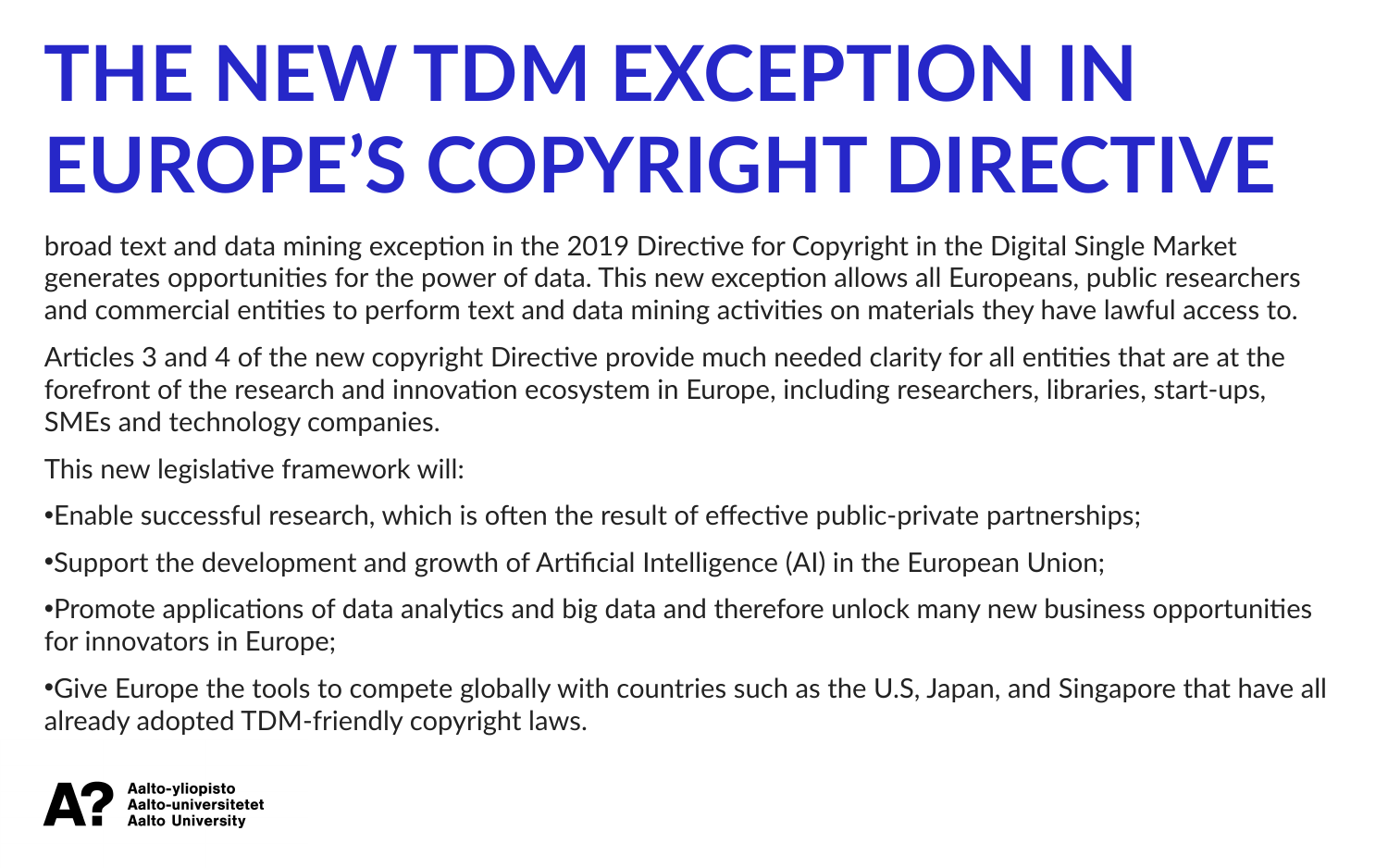

THE NEW TDM EXCEPTION IN EUROPE’S COPYRIGHT DIRECTIVE

broad text and data mining exception in the 2019 Directive for Copyright in the Digital Single Market generates opportunities for the power of data. This new exception allows all Europeans, public researchers and commercial entities to perform text and data mining activities on materials they have lawful access to.
Articles 3 and 4 of the new copyright Directive provide much needed clarity for all entities that are at the forefront of the research and innovation ecosystem in Europe, including researchers, libraries, start-ups, SMEs and technology companies.
This new legislative framework will:
Enable successful research, which is often the result of effective public-private partnerships;
Support the development and growth of Artificial Intelligence (AI) in the European Union;
Promote applications of data analytics and big data and therefore unlock many new business opportunities for innovators in Europe;
Give Europe the tools to compete globally with countries such as the U.S, Japan, and Singapore that have all already adopted TDM-friendly copyright laws.